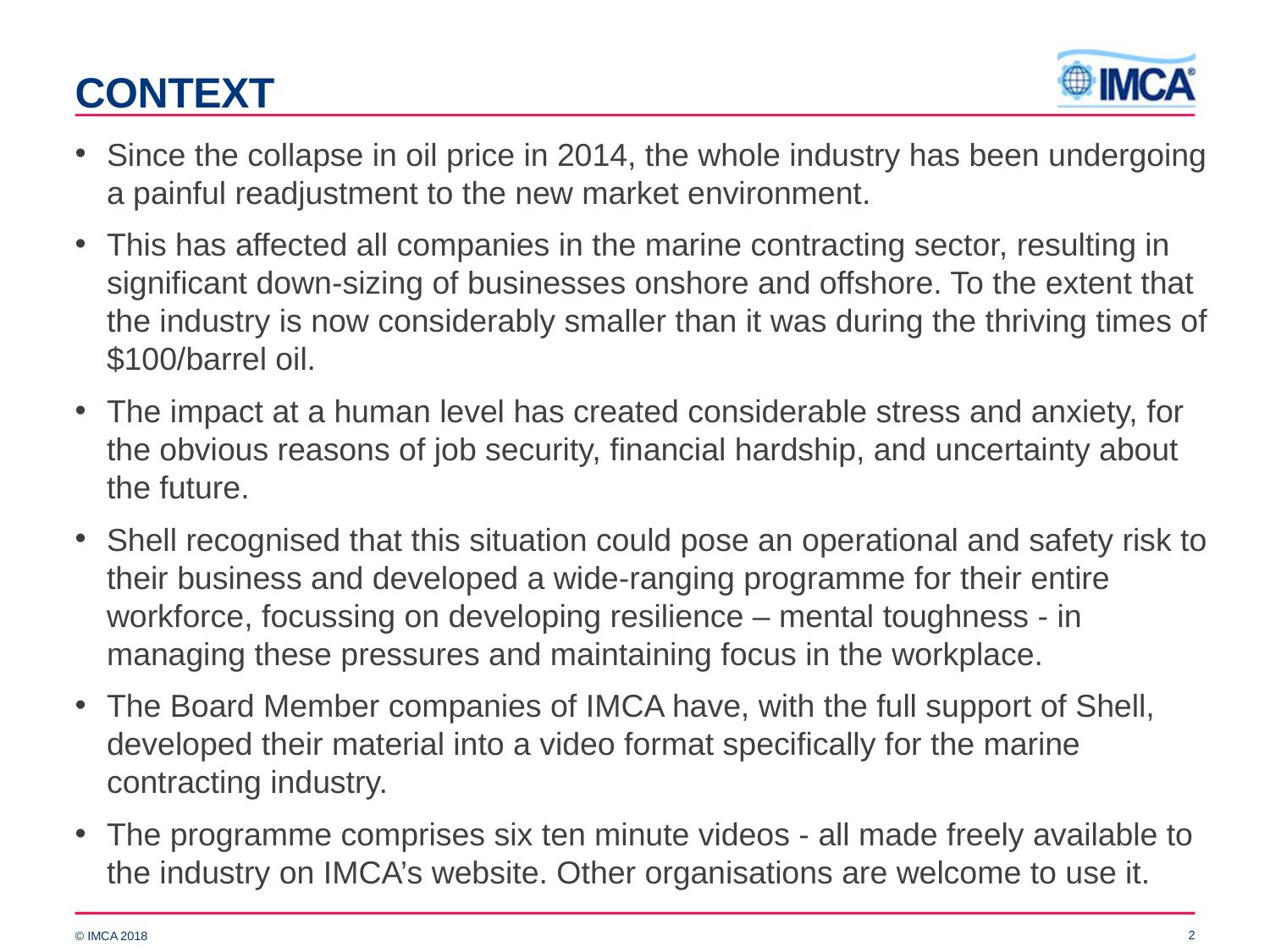

# context
Since the collapse in oil price in 2014, the whole industry has been undergoing a painful readjustment to the new market environment.
This has affected all companies in the marine contracting sector, resulting in significant down-sizing of businesses onshore and offshore. To the extent that the industry is now considerably smaller than it was during the thriving times of $100/barrel oil.
The impact at a human level has created considerable stress and anxiety, for the obvious reasons of job security, financial hardship, and uncertainty about the future.
Shell recognised that this situation could pose an operational and safety risk to their business and developed a wide-ranging programme for their entire workforce, focussing on developing resilience – mental toughness - in managing these pressures and maintaining focus in the workplace.
The Board Member companies of IMCA have, with the full support of Shell, developed their material into a video format specifically for the marine contracting industry.
The programme comprises six ten minute videos - all made freely available to the industry on IMCA’s website. Other organisations are welcome to use it.

2